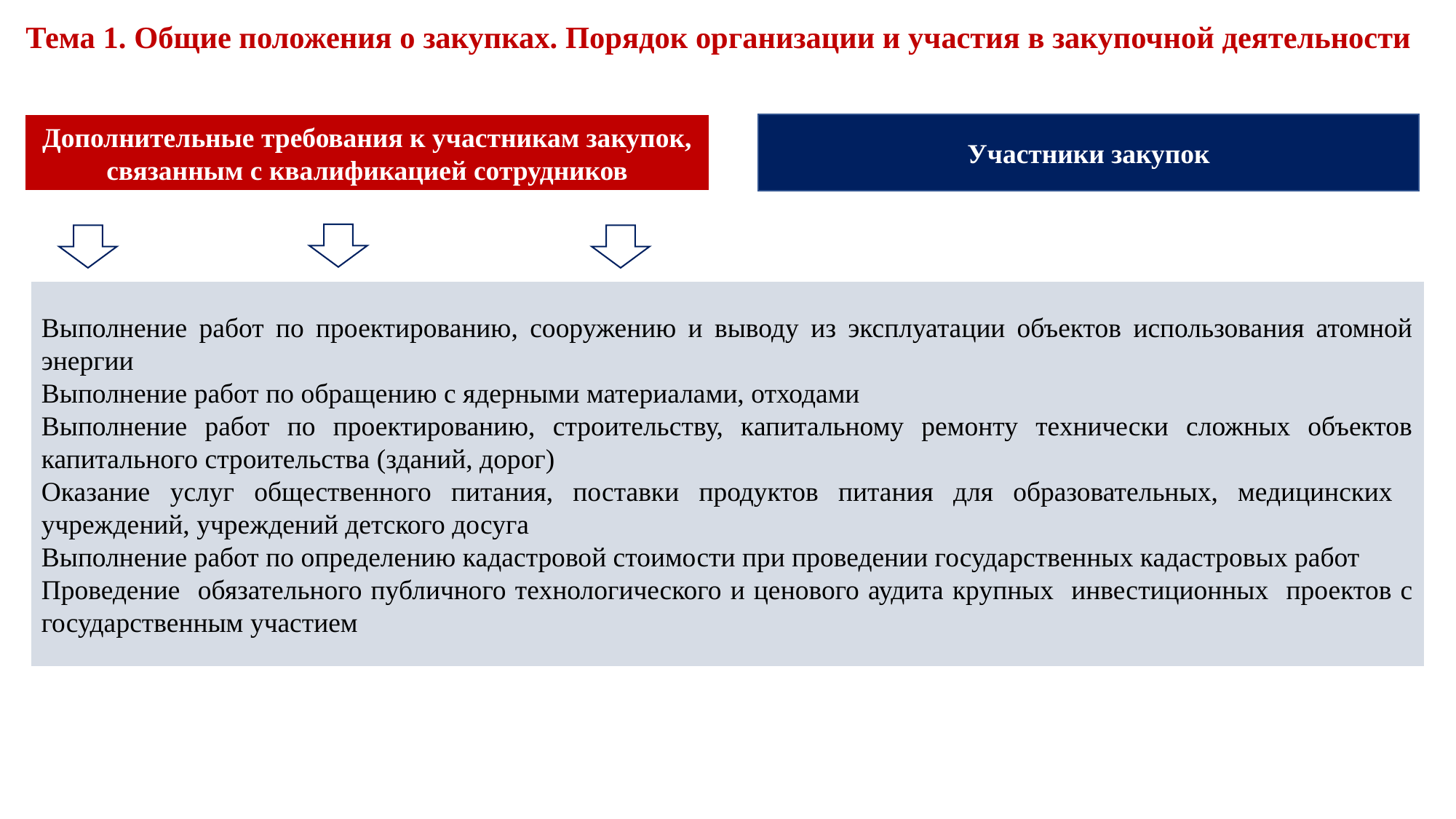

Тема 1. Общие положения о закупках. Порядок организации и участия в закупочной деятельности
Дополнительные требования к участникам закупок, связанным с квалификацией сотрудников
Участники закупок

Выполнение работ по проектированию, сооружению и выводу из эксплуатации объектов использования атомной энергии
Выполнение работ по обращению с ядерными материалами, отходами
Выполнение работ по проектированию, строительству, капитальному ремонту технически сложных объектов капитального строительства (зданий, дорог)
Оказание услуг общественного питания, поставки продуктов питания для образовательных, медицинских  учреждений, учреждений детского досуга
Выполнение работ по определению кадастровой стоимости при проведении государственных кадастровых работ
Проведение  обязательного публичного технологического и ценового аудита крупных  инвестиционных  проектов с государственным участием